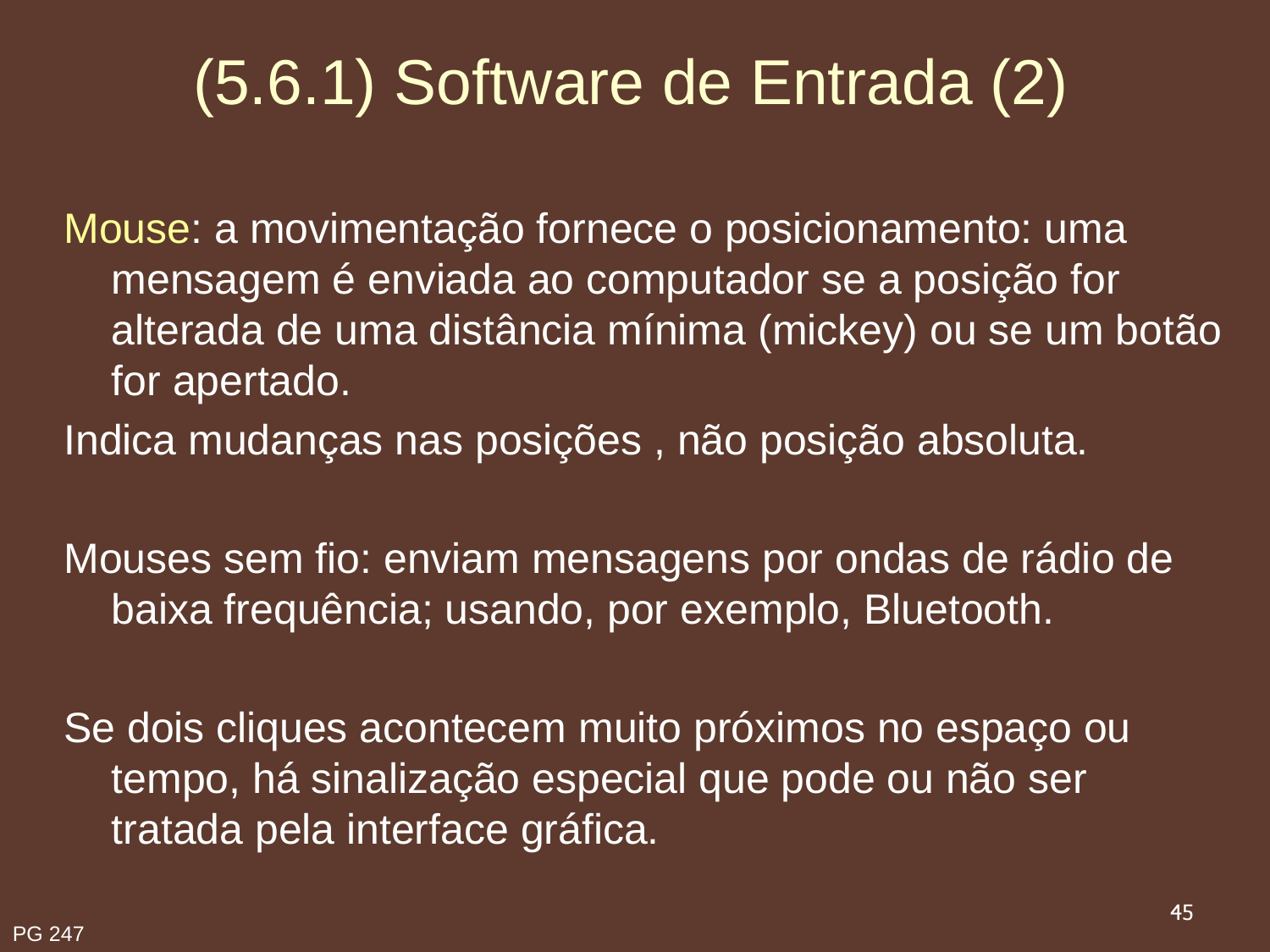

# (5.6.1) Software de Entrada (2)
Mouse: a movimentação fornece o posicionamento: uma mensagem é enviada ao computador se a posição for alterada de uma distância mínima (mickey) ou se um botão for apertado.
Indica mudanças nas posições , não posição absoluta.

Mouses sem fio: enviam mensagens por ondas de rádio de baixa frequência; usando, por exemplo, Bluetooth.

Se dois cliques acontecem muito próximos no espaço ou tempo, há sinalização especial que pode ou não ser tratada pela interface gráfica.
45
PG 247